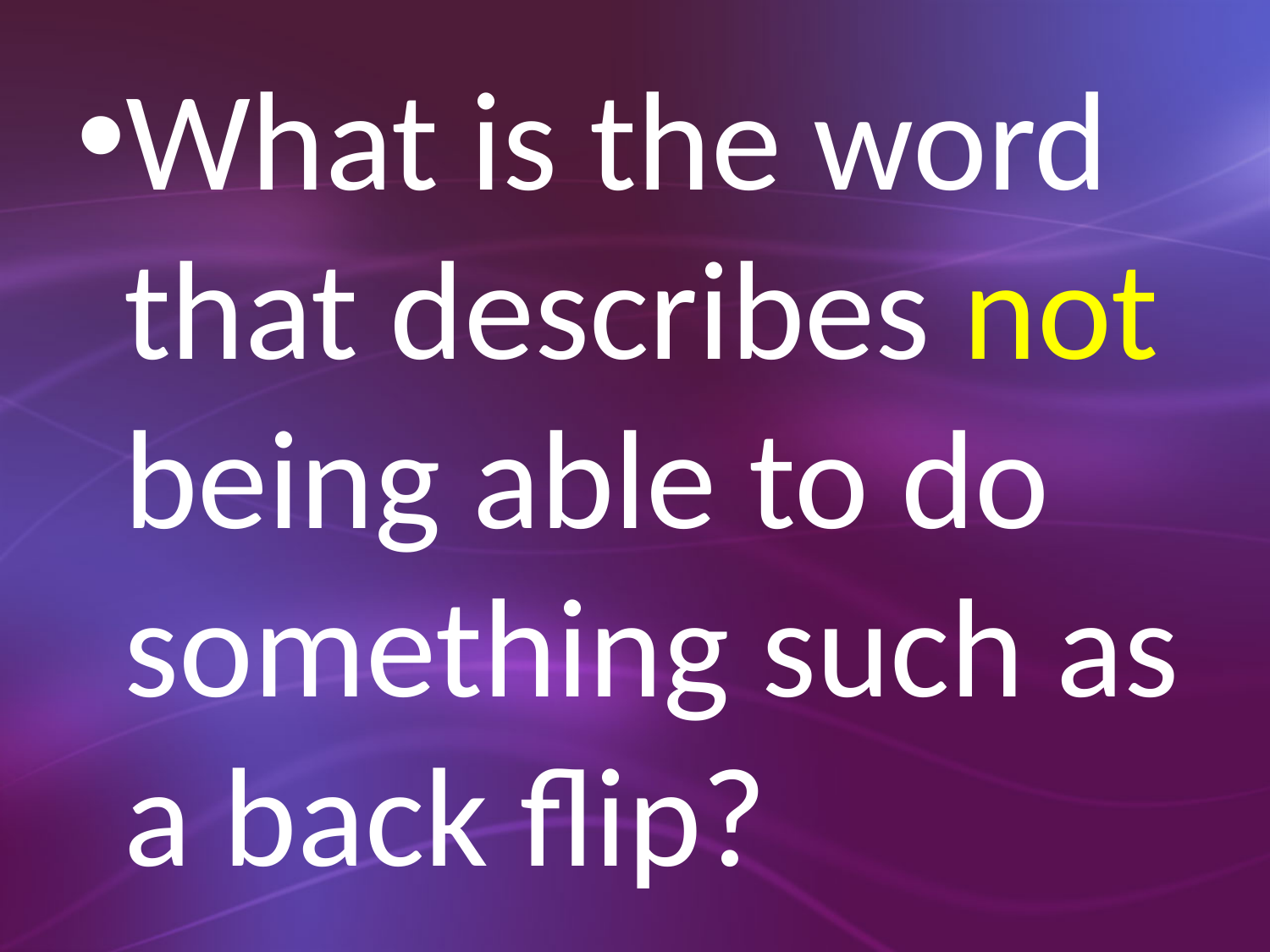

What is the word that describes not being able to do something such as a back flip?
#